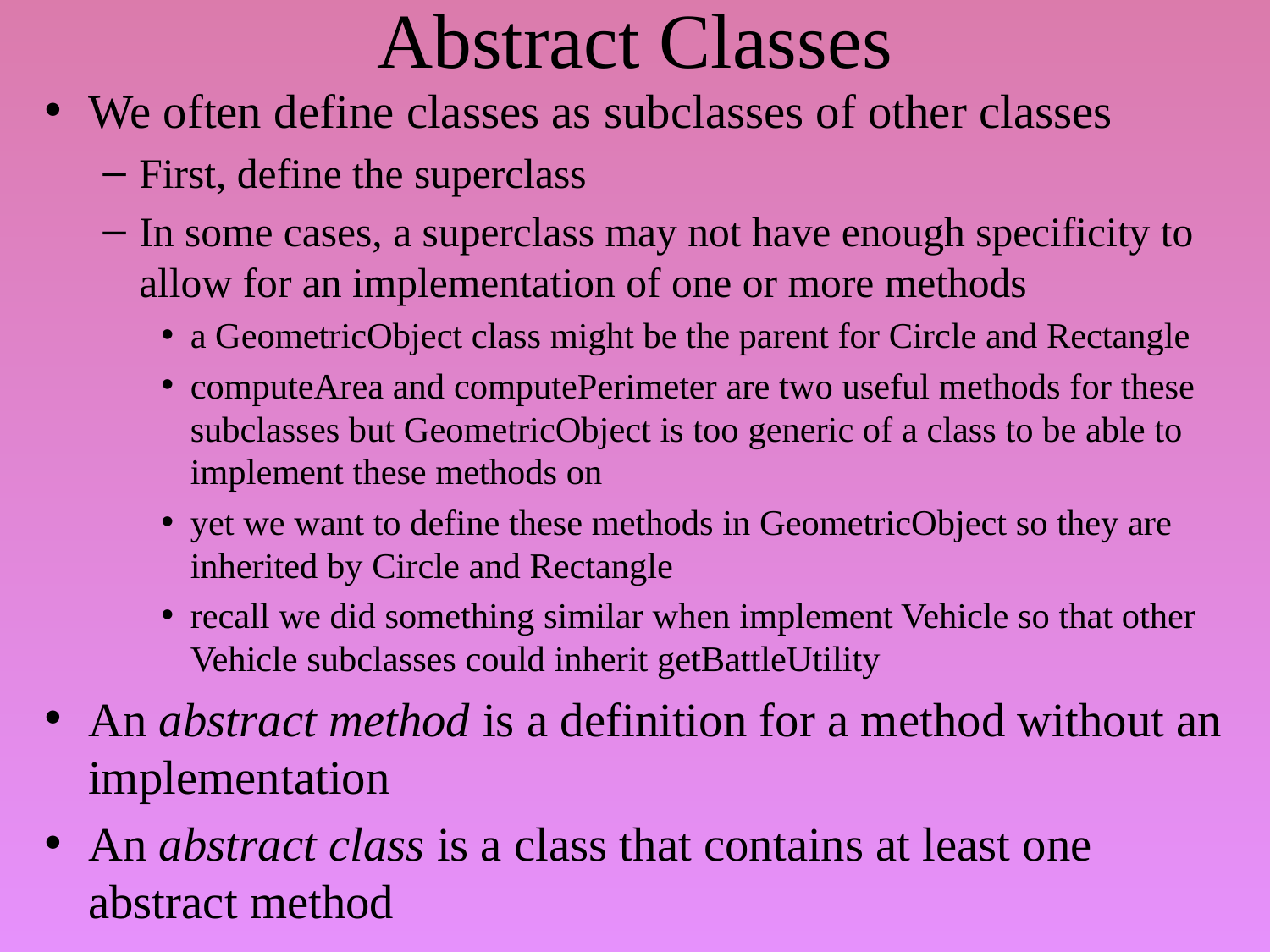

# Abstract Classes
We often define classes as subclasses of other classes
First, define the superclass
In some cases, a superclass may not have enough specificity to allow for an implementation of one or more methods
a GeometricObject class might be the parent for Circle and Rectangle
computeArea and computePerimeter are two useful methods for these subclasses but GeometricObject is too generic of a class to be able to implement these methods on
yet we want to define these methods in GeometricObject so they are inherited by Circle and Rectangle
recall we did something similar when implement Vehicle so that other Vehicle subclasses could inherit getBattleUtility
An abstract method is a definition for a method without an implementation
An abstract class is a class that contains at least one abstract method